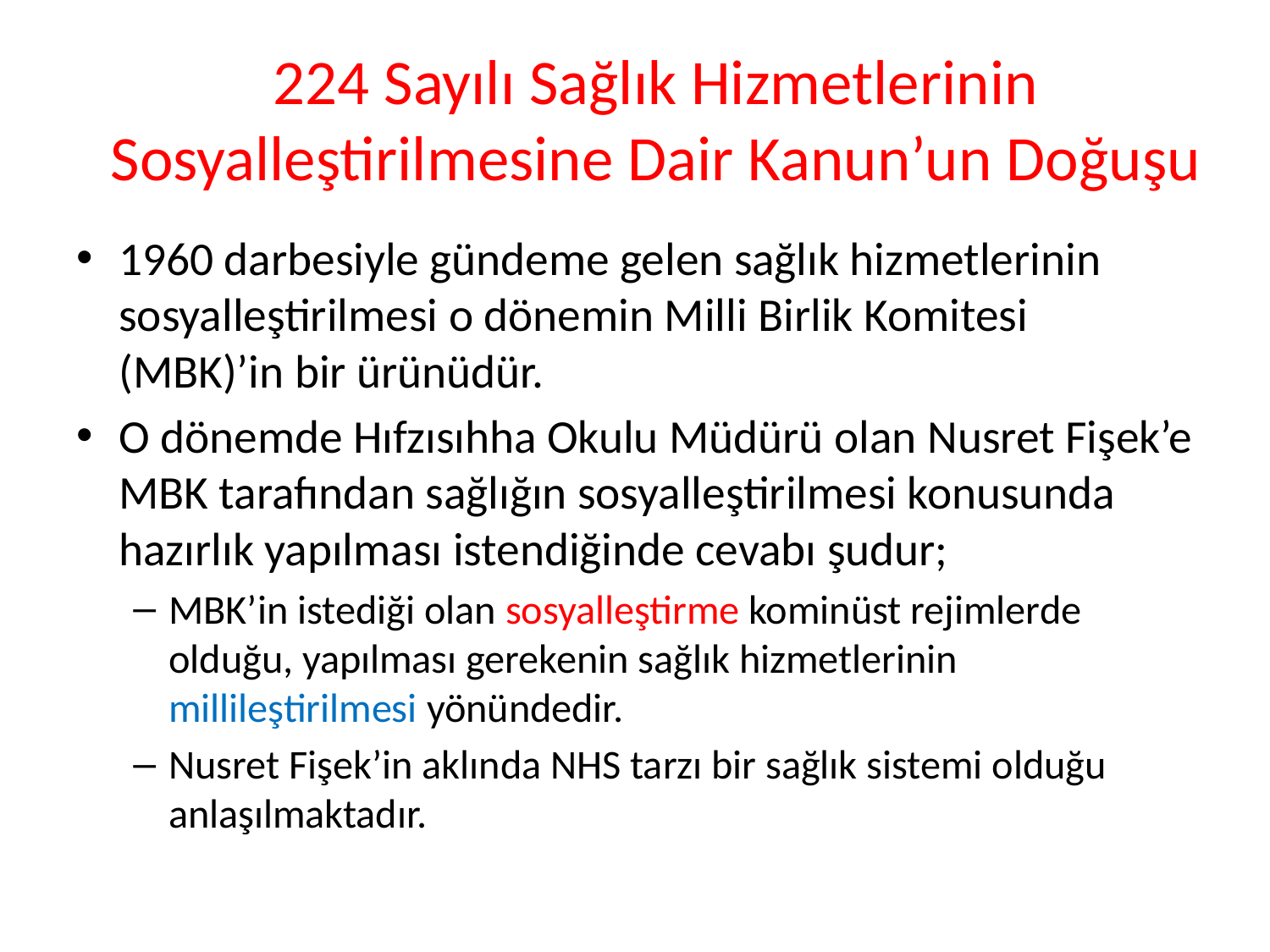

# 224 Sayılı Sağlık Hizmetlerinin Sosyalleştirilmesine Dair Kanun’un Doğuşu
1960 darbesiyle gündeme gelen sağlık hizmetlerinin sosyalleştirilmesi o dönemin Milli Birlik Komitesi (MBK)’in bir ürünüdür.
O dönemde Hıfzısıhha Okulu Müdürü olan Nusret Fişek’e MBK tarafından sağlığın sosyalleştirilmesi konusunda hazırlık yapılması istendiğinde cevabı şudur;
MBK’in istediği olan sosyalleştirme kominüst rejimlerde olduğu, yapılması gerekenin sağlık hizmetlerinin millileştirilmesi yönündedir.
Nusret Fişek’in aklında NHS tarzı bir sağlık sistemi olduğu anlaşılmaktadır.